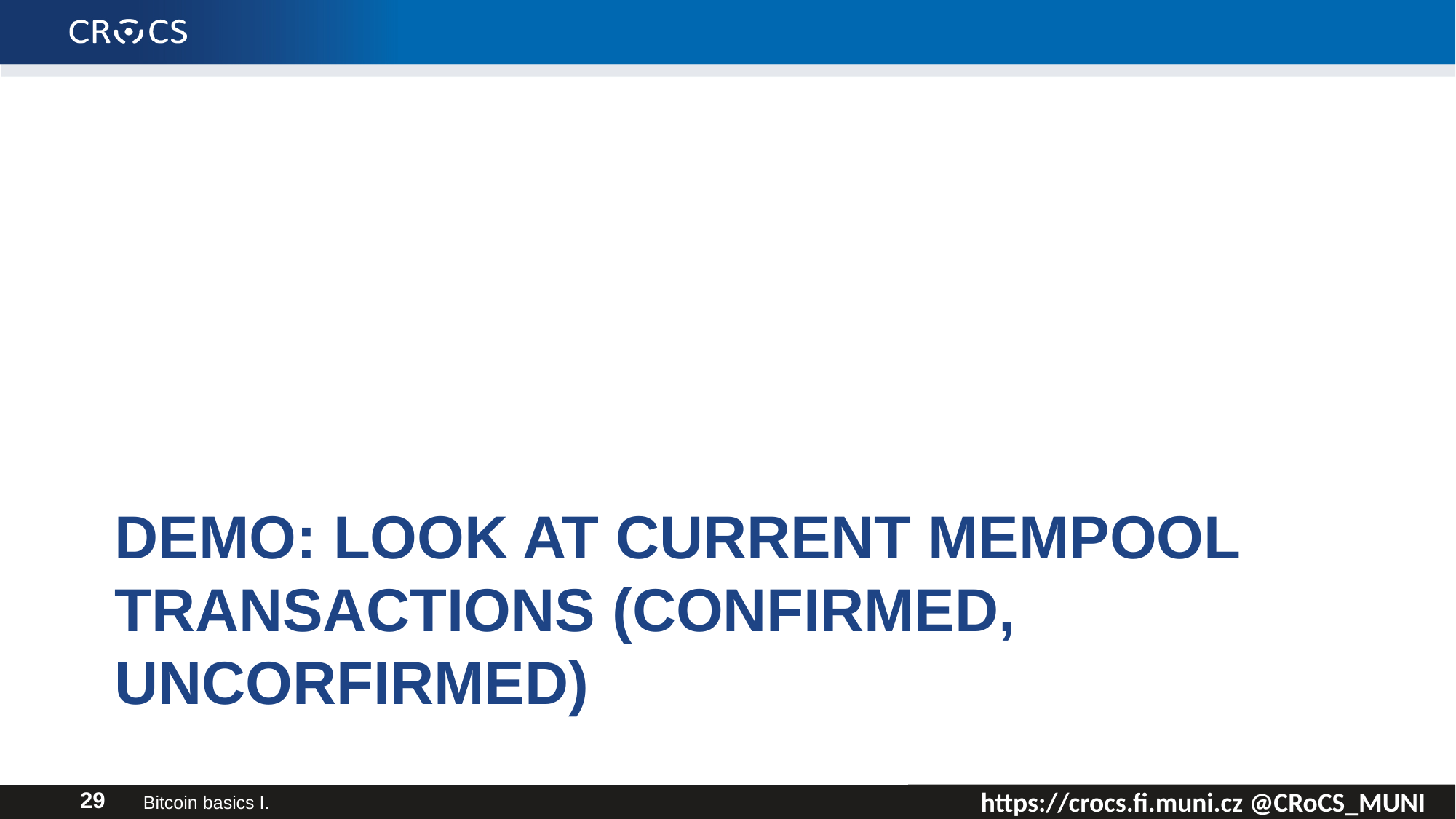

# Demo: look AT current mempool transactions (confirmed, uncorfirmed)
Bitcoin basics I.
29